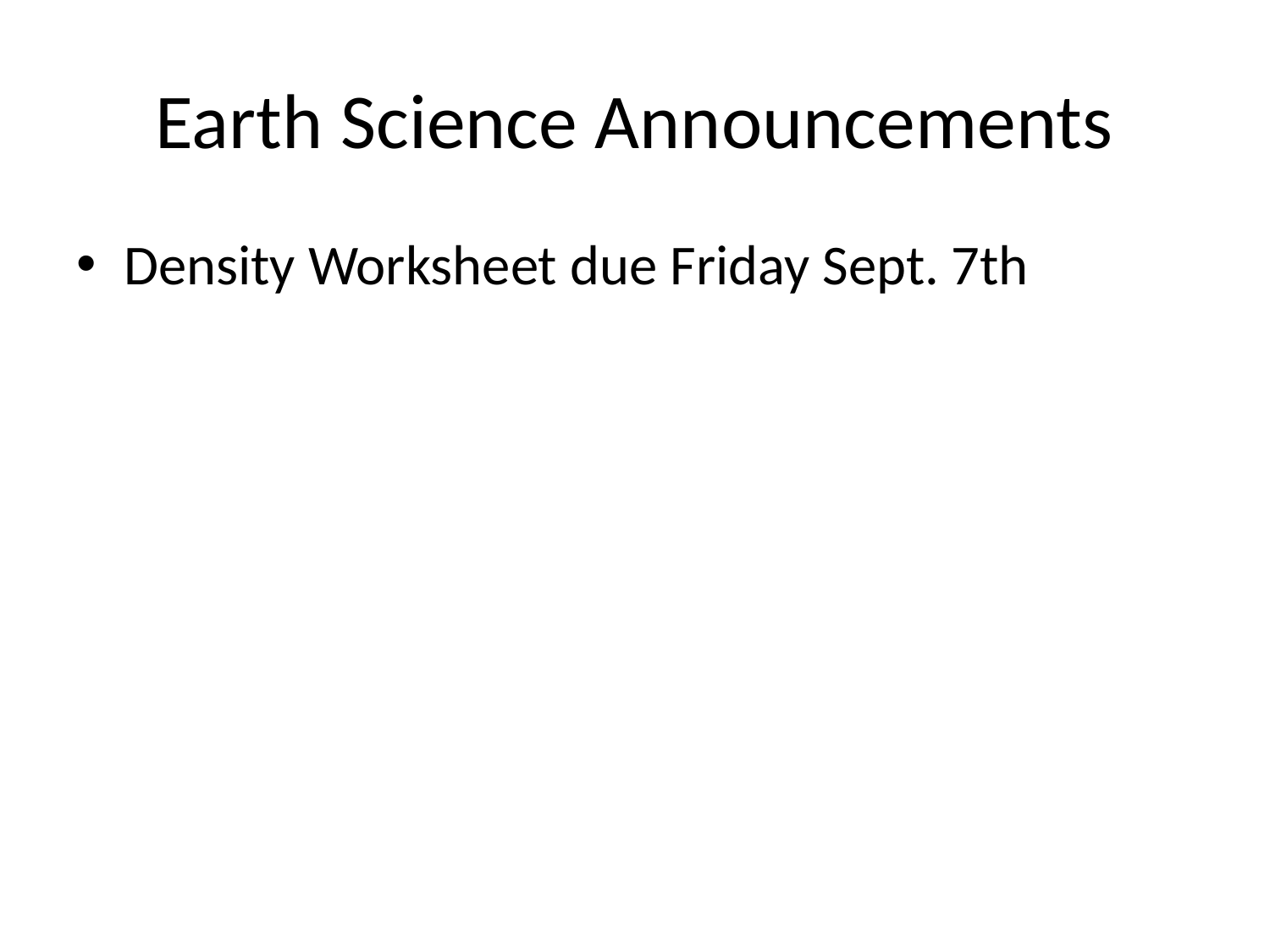

# Earth Science Announcements
Density Worksheet due Friday Sept. 7th